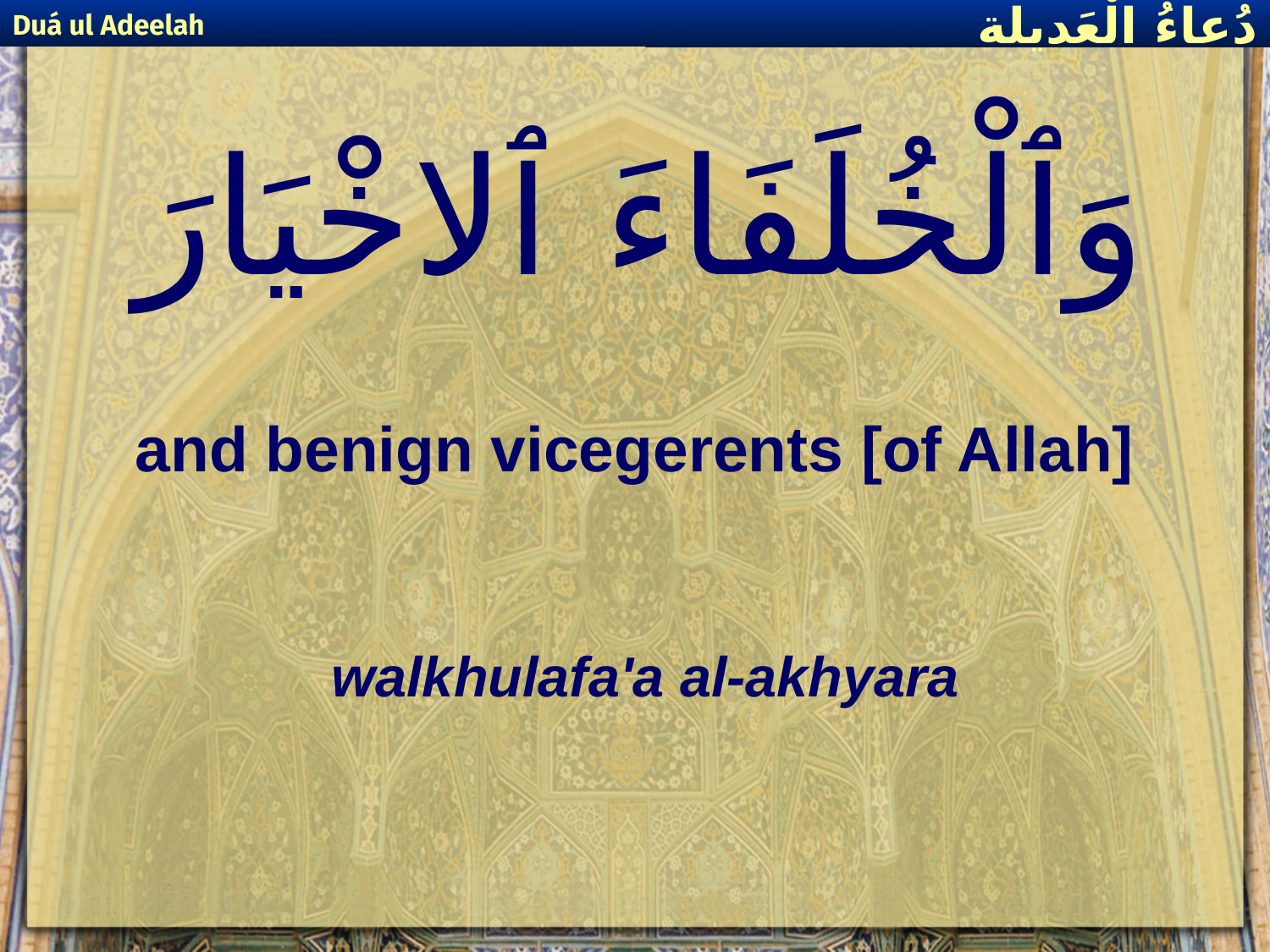

Duá ul Adeelah
دُعاءُ الْعَديلة
# وَٱلْخُلَفَاءَ ٱلاخْيَارَ
and benign vicegerents [of Allah]
walkhulafa'a al-akhyara